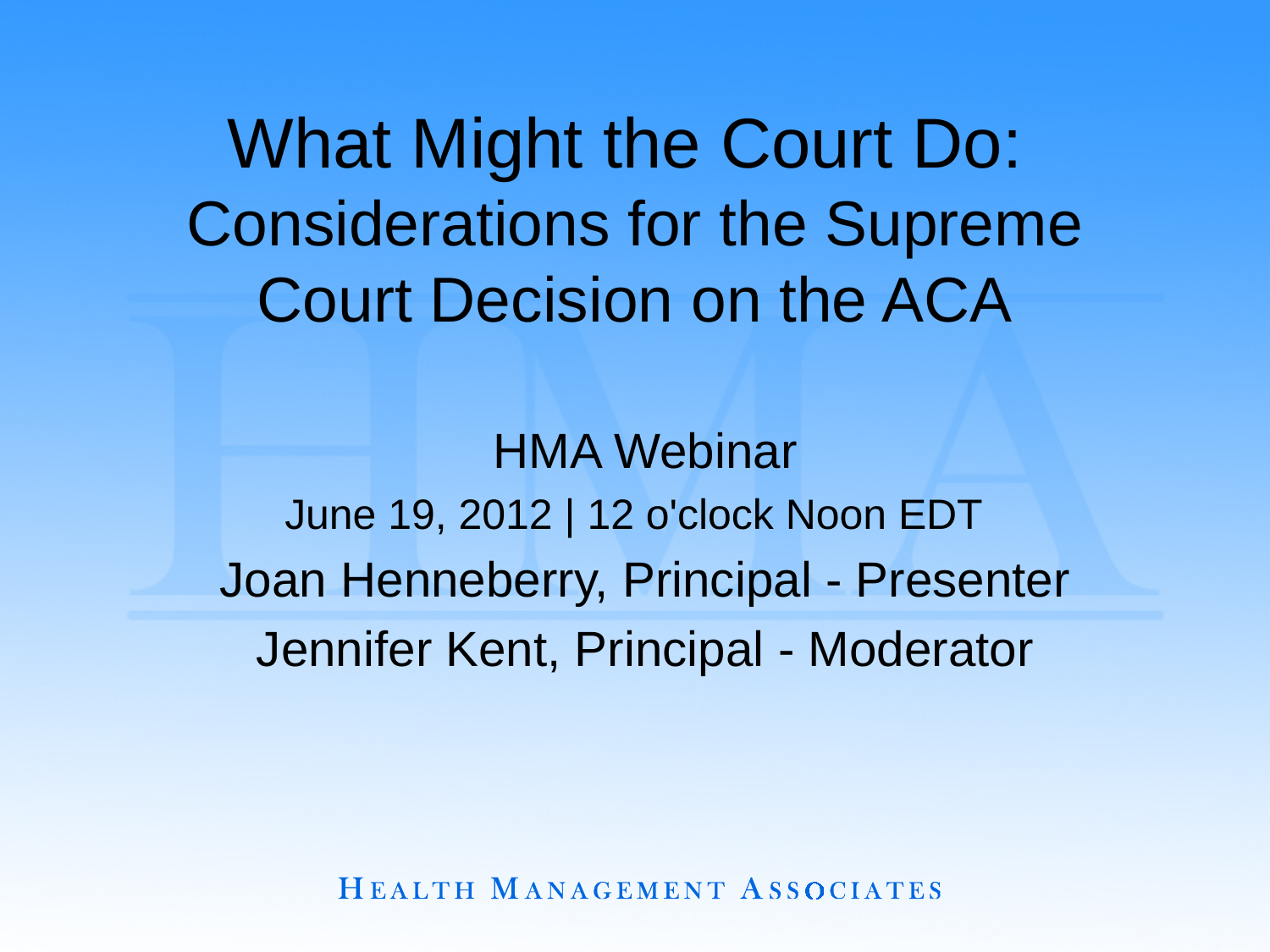

# What Might the Court Do: Considerations for the Supreme Court Decision on the ACA
HMA Webinar
June 19, 2012 | 12 o'clock Noon EDT
Joan Henneberry, Principal - Presenter
Jennifer Kent, Principal - Moderator